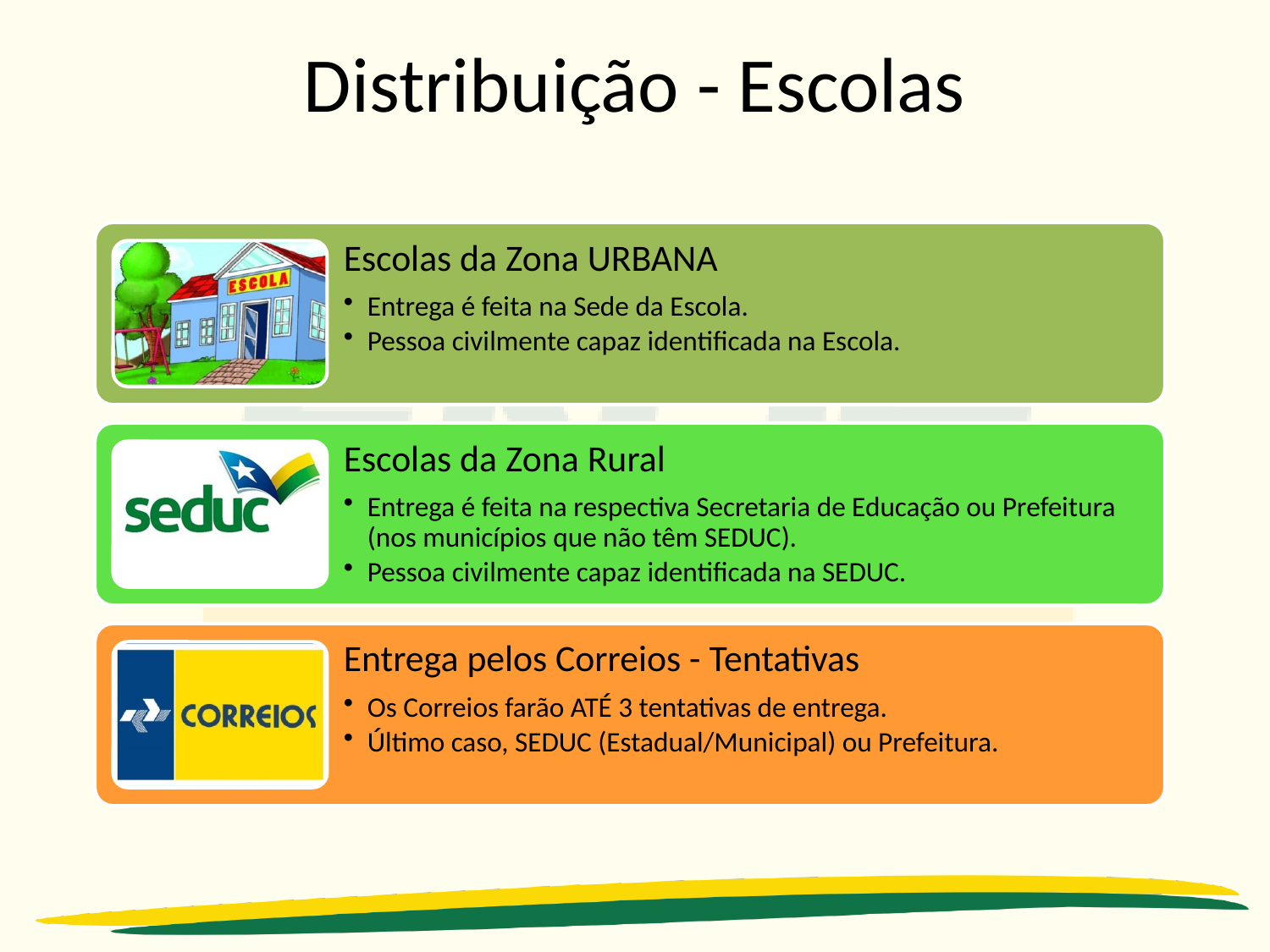

Distribuição - Escolas
Escolas da Zona URBANA
Entrega é feita na Sede da Escola.
Pessoa civilmente capaz identificada na Escola.
Escolas da Zona Rural
Entrega é feita na respectiva Secretaria de Educação ou Prefeitura (nos municípios que não têm SEDUC).
Pessoa civilmente capaz identificada na SEDUC.
Entrega pelos Correios - Tentativas
Os Correios farão ATÉ 3 tentativas de entrega.
Último caso, SEDUC (Estadual/Municipal) ou Prefeitura.